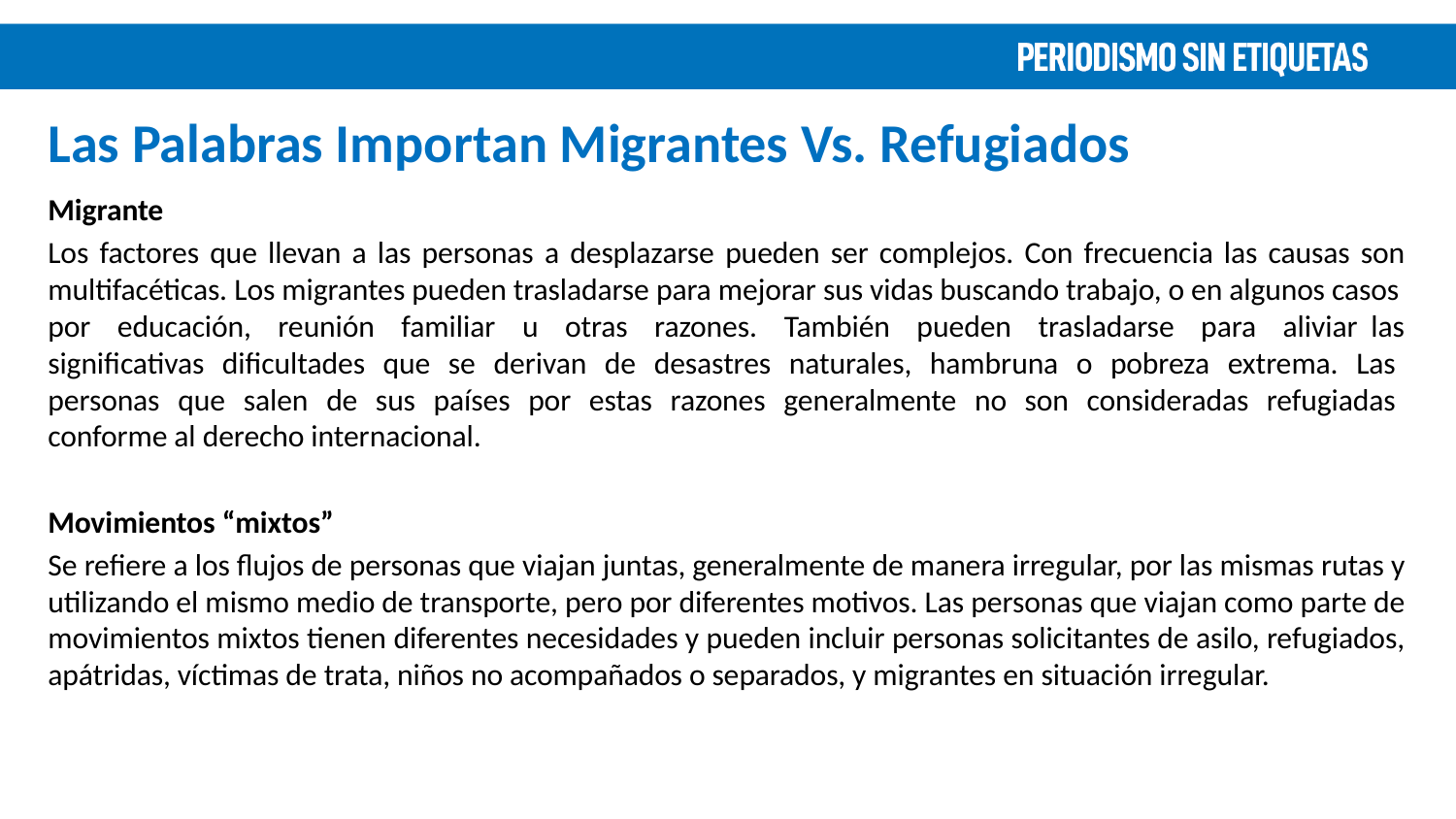

# Las Palabras Importan Migrantes Vs. Refugiados
Migrante
Los factores que llevan a las personas a desplazarse pueden ser complejos. Con frecuencia las causas son multifacéticas. Los migrantes pueden trasladarse para mejorar sus vidas buscando trabajo, o en algunos casos  por  educación,  reunión  familiar  u  otras  razones.  También  pueden  trasladarse  para  aliviar las significativas  dificultades  que  se  derivan  de  desastres  naturales,  hambruna  o  pobreza  extrema.  Las  personas  que  salen  de  sus  países  por  estas  razones  generalmente  no  son  consideradas  refugiadas  conforme al derecho internacional.

Movimientos “mixtos”
Se refiere a los flujos de personas que viajan juntas, generalmente de manera irregular, por las mismas rutas y utilizando el mismo medio de transporte, pero por diferentes motivos. Las personas que viajan como parte de movimientos mixtos tienen diferentes necesidades y pueden incluir personas solicitantes de asilo, refugiados, apátridas, víctimas de trata, niños no acompañados o separados, y migrantes en situación irregular.